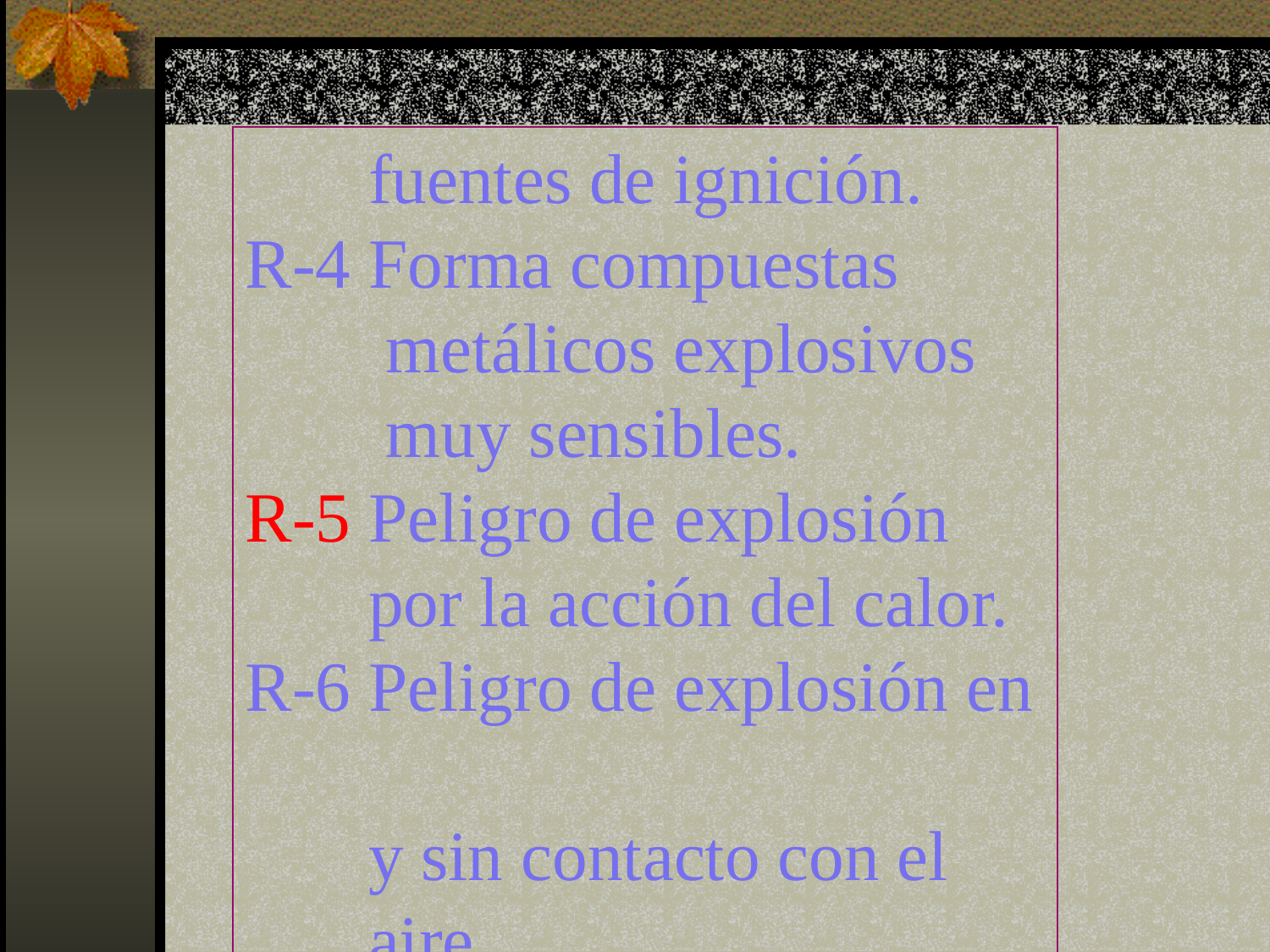

fuentes de ignición.
R-4 Forma compuestas
        metálicos explosivos
        muy sensibles.
R-5 Peligro de explosión
       por la acción del calor.
R-6 Peligro de explosión en
       y sin contacto con el
       aire.